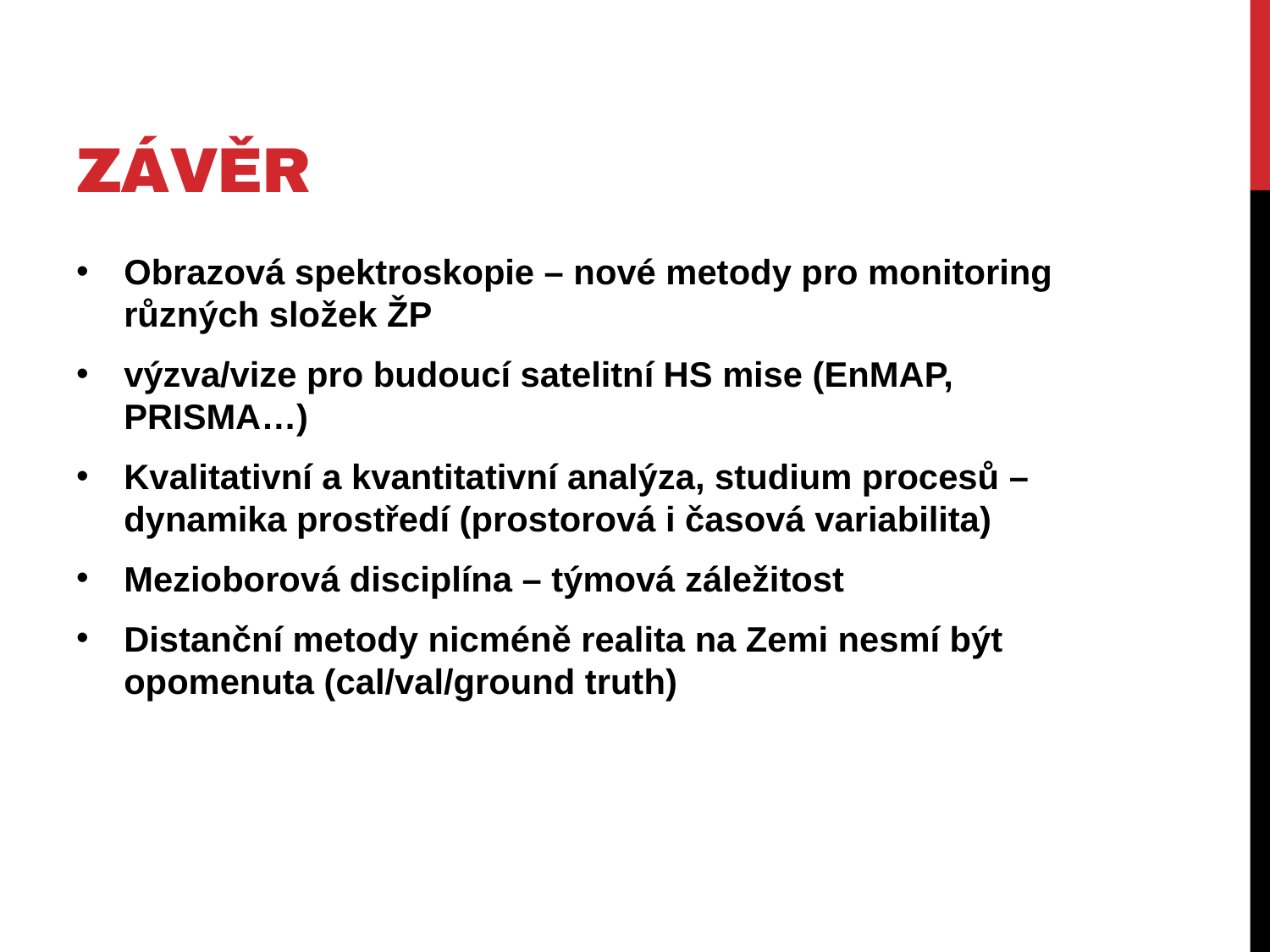

# Závěr
Obrazová spektroskopie – nové metody pro monitoring různých složek ŽP
výzva/vize pro budoucí satelitní HS mise (EnMAP, PRISMA…)
Kvalitativní a kvantitativní analýza, studium procesů – dynamika prostředí (prostorová i časová variabilita)
Mezioborová disciplína – týmová záležitost
Distanční metody nicméně realita na Zemi nesmí být opomenuta (cal/val/ground truth)